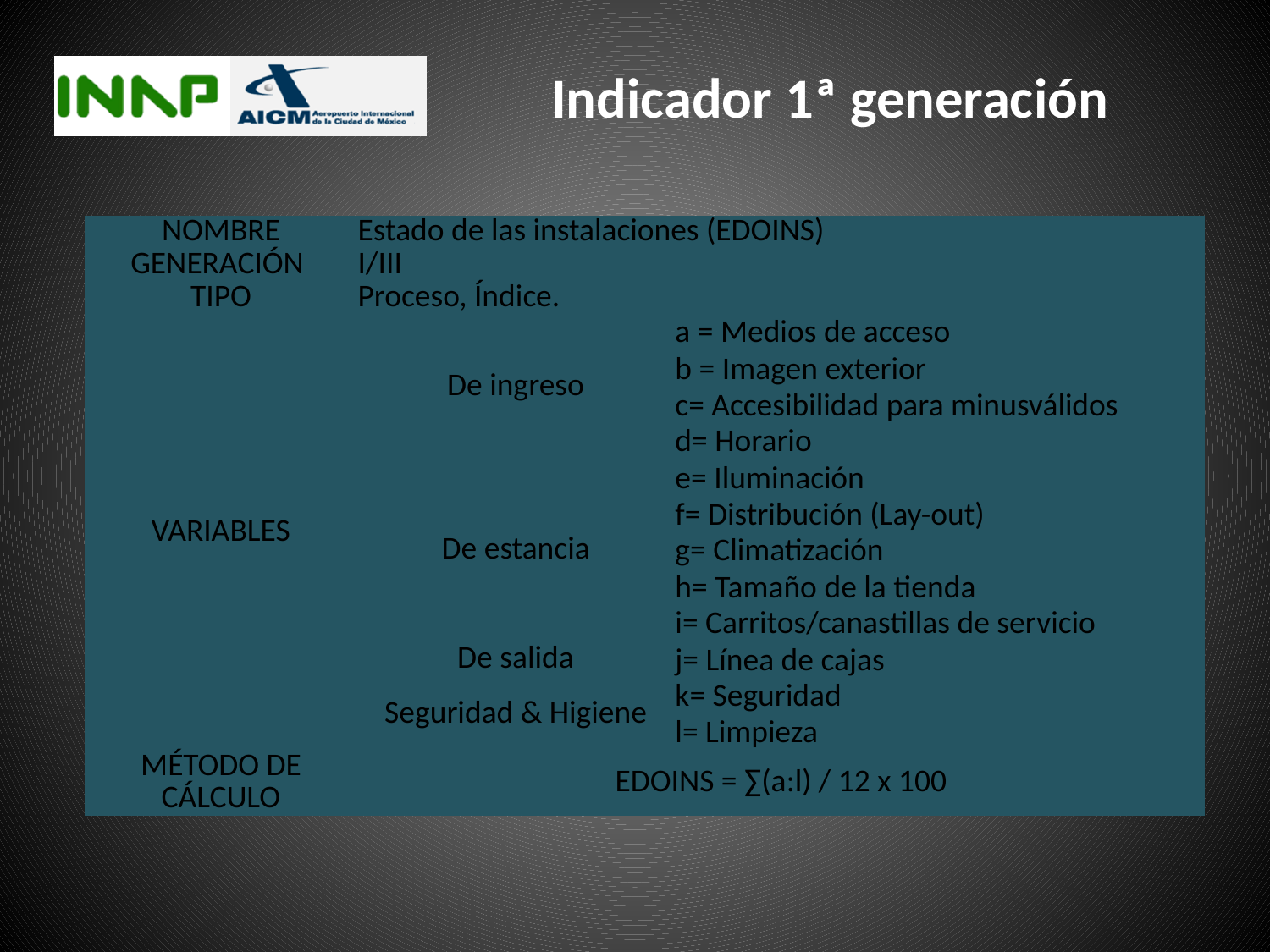

# Indicador 1ª generación
| NOMBRE | Estado de las instalaciones (EDOINS) |  |  |
| --- | --- | --- | --- |
| GENERACIÓN | I/III |  |  |
| TIPO | Proceso, Índice. |  |  |
| VARIABLES | De ingreso | a = Medios de acceso |  |
|  |  | b = Imagen exterior |  |
|  |  | c= Accesibilidad para minusválidos |  |
|  |  | d= Horario |  |
|  | De estancia | e= Iluminación |  |
|  |  | f= Distribución (Lay-out) |  |
|  |  | g= Climatización |  |
|  |  | h= Tamaño de la tienda |  |
|  |  | i= Carritos/canastillas de servicio |  |
|  | De salida | j= Línea de cajas |  |
|  | Seguridad & Higiene | k= Seguridad |  |
|  |  | l= Limpieza |  |
| MÉTODO DE CÁLCULO | EDOINS = ∑(a:l) / 12 x 100 |  |  |